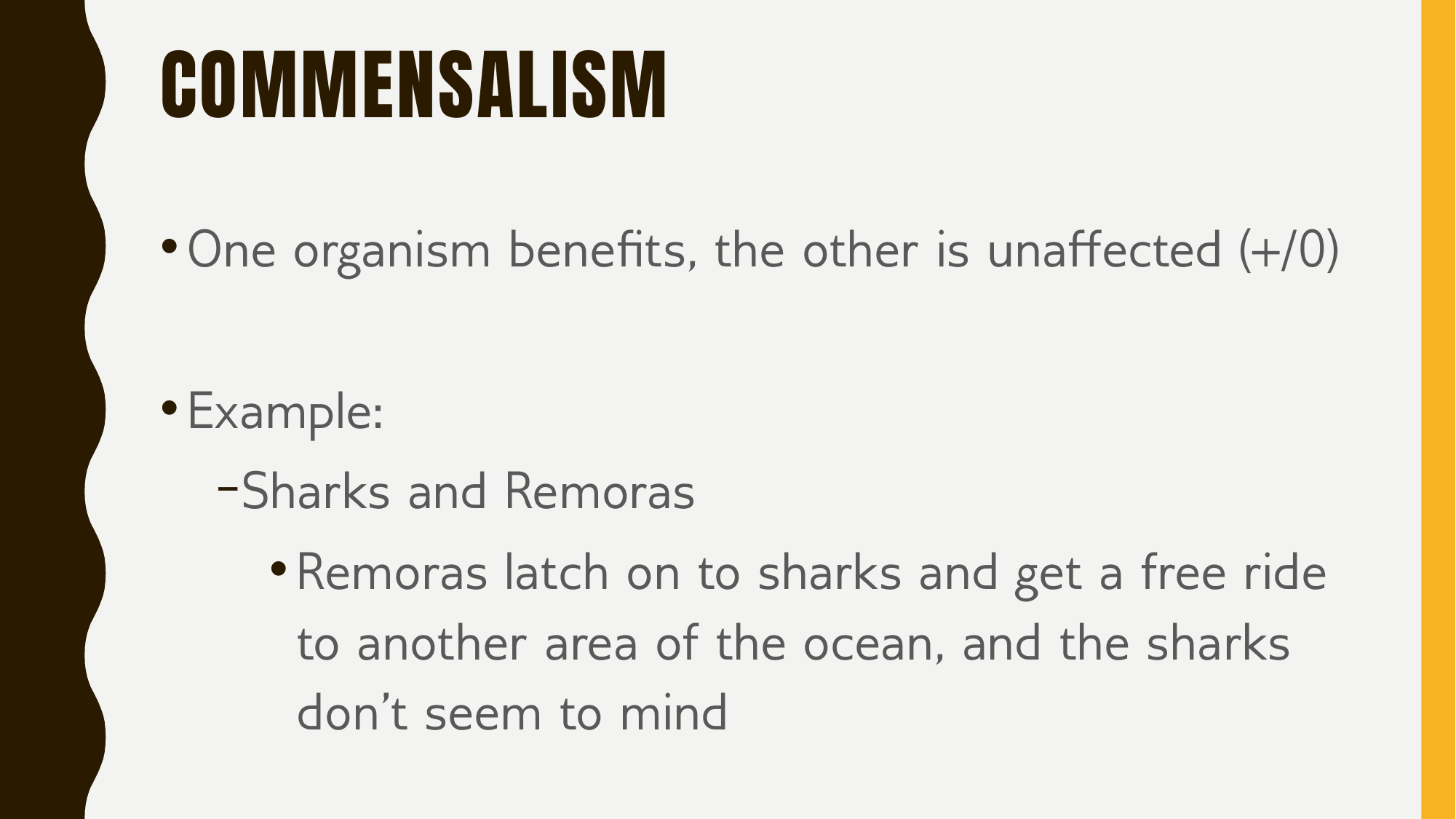

# Commensalism
One organism benefits, the other is unaffected (+/0)

Example:
Sharks and Remoras
Remoras latch on to sharks and get a free ride to another area of the ocean, and the sharks don’t seem to mind